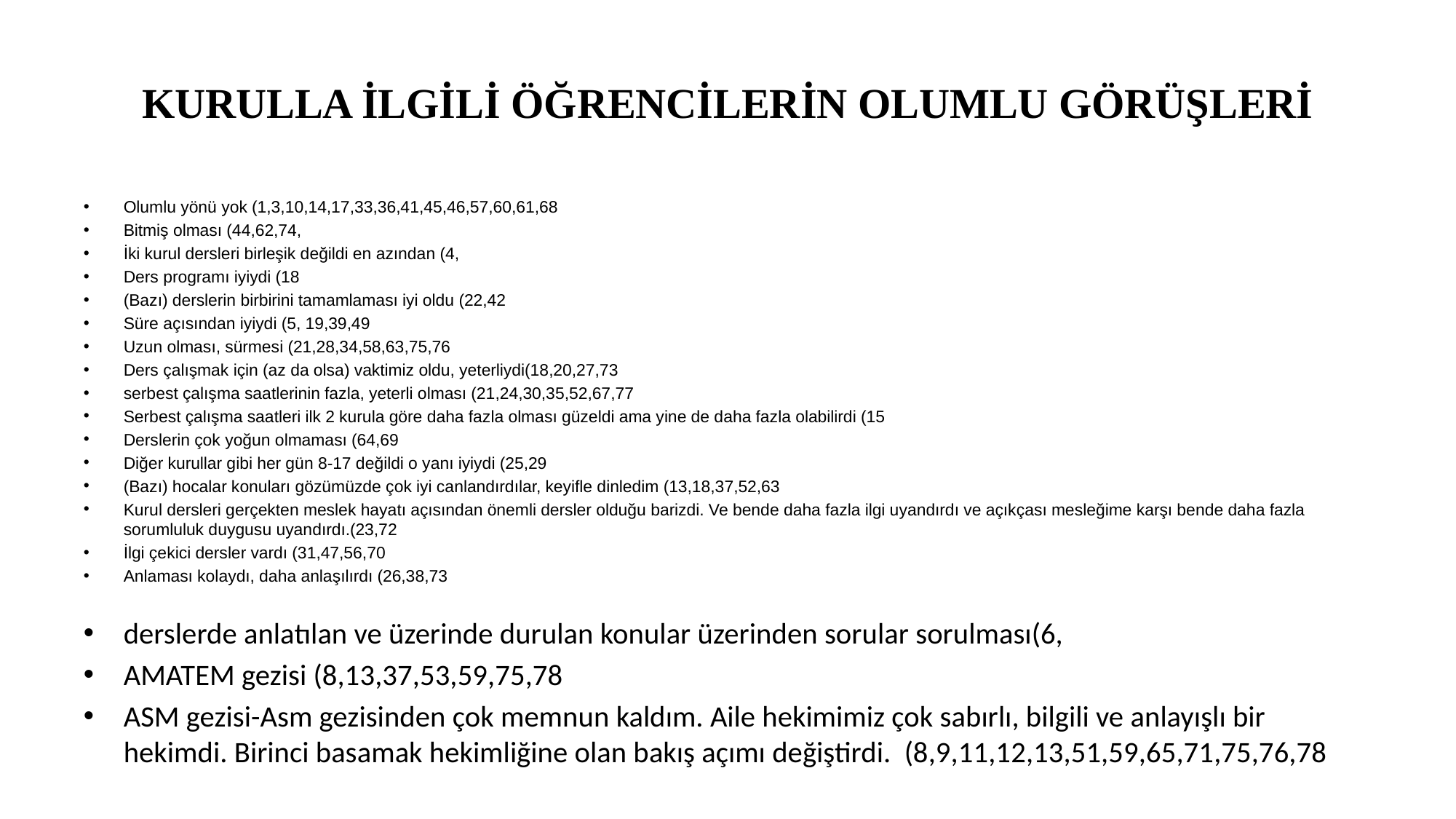

# KURULLA İLGİLİ ÖĞRENCİLERİN OLUMLU GÖRÜŞLERİ
Olumlu yönü yok (1,3,10,14,17,33,36,41,45,46,57,60,61,68
Bitmiş olması (44,62,74,
İki kurul dersleri birleşik değildi en azından (4,
Ders programı iyiydi (18
(Bazı) derslerin birbirini tamamlaması iyi oldu (22,42
Süre açısından iyiydi (5, 19,39,49
Uzun olması, sürmesi (21,28,34,58,63,75,76
Ders çalışmak için (az da olsa) vaktimiz oldu, yeterliydi(18,20,27,73
serbest çalışma saatlerinin fazla, yeterli olması (21,24,30,35,52,67,77
Serbest çalışma saatleri ilk 2 kurula göre daha fazla olması güzeldi ama yine de daha fazla olabilirdi (15
Derslerin çok yoğun olmaması (64,69
Diğer kurullar gibi her gün 8-17 değildi o yanı iyiydi (25,29
(Bazı) hocalar konuları gözümüzde çok iyi canlandırdılar, keyifle dinledim (13,18,37,52,63
Kurul dersleri gerçekten meslek hayatı açısından önemli dersler olduğu barizdi. Ve bende daha fazla ilgi uyandırdı ve açıkçası mesleğime karşı bende daha fazla sorumluluk duygusu uyandırdı.(23,72
İlgi çekici dersler vardı (31,47,56,70
Anlaması kolaydı, daha anlaşılırdı (26,38,73

derslerde anlatılan ve üzerinde durulan konular üzerinden sorular sorulması(6,
AMATEM gezisi (8,13,37,53,59,75,78
ASM gezisi-Asm gezisinden çok memnun kaldım. Aile hekimimiz çok sabırlı, bilgili ve anlayışlı bir hekimdi. Birinci basamak hekimliğine olan bakış açımı değiştirdi.  (8,9,11,12,13,51,59,65,71,75,76,78